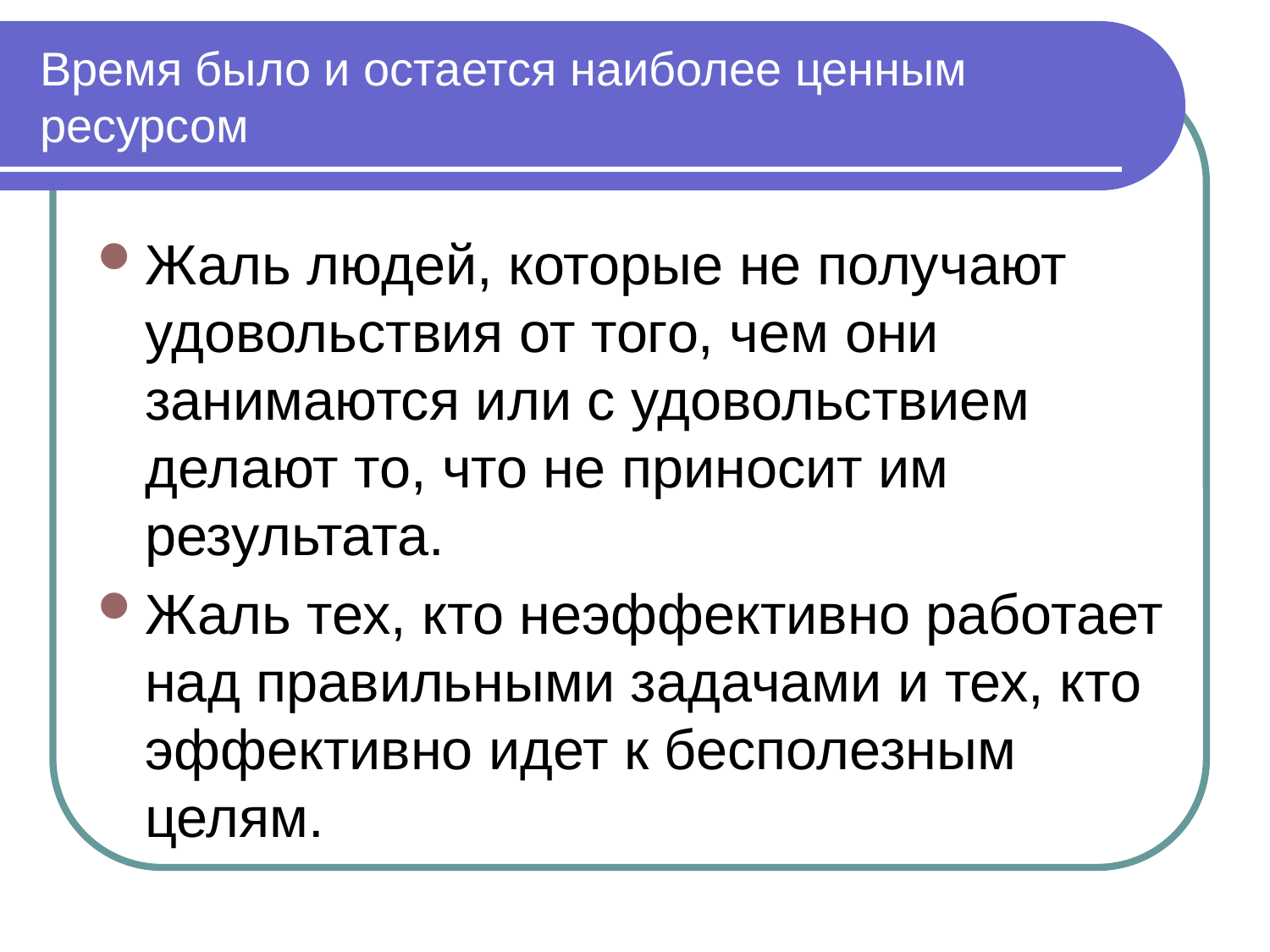

# Время было и остается наиболее ценным ресурсом
Жаль людей, которые не получают удовольствия от того, чем они занимаются или с удовольствием делают то, что не приносит им результата.
Жаль тех, кто неэффективно работает над правильными задачами и тех, кто эффективно идет к бесполезным целям.